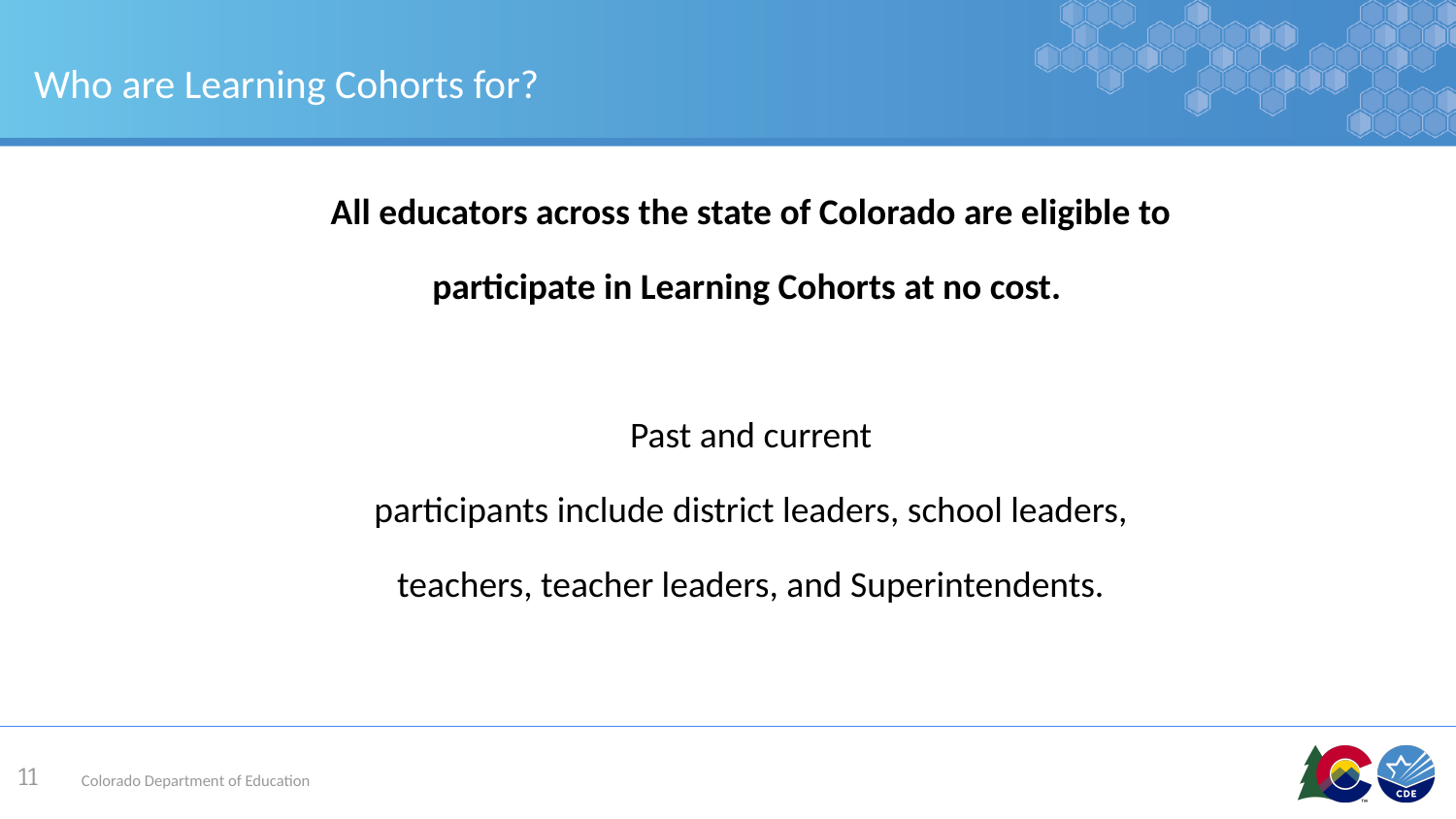

# Who are Learning Cohorts for?
All educators across the state of Colorado are eligible to
participate in Learning Cohorts at no cost.

Past and current
participants include district leaders, school leaders,
teachers, teacher leaders, and Superintendents.

11